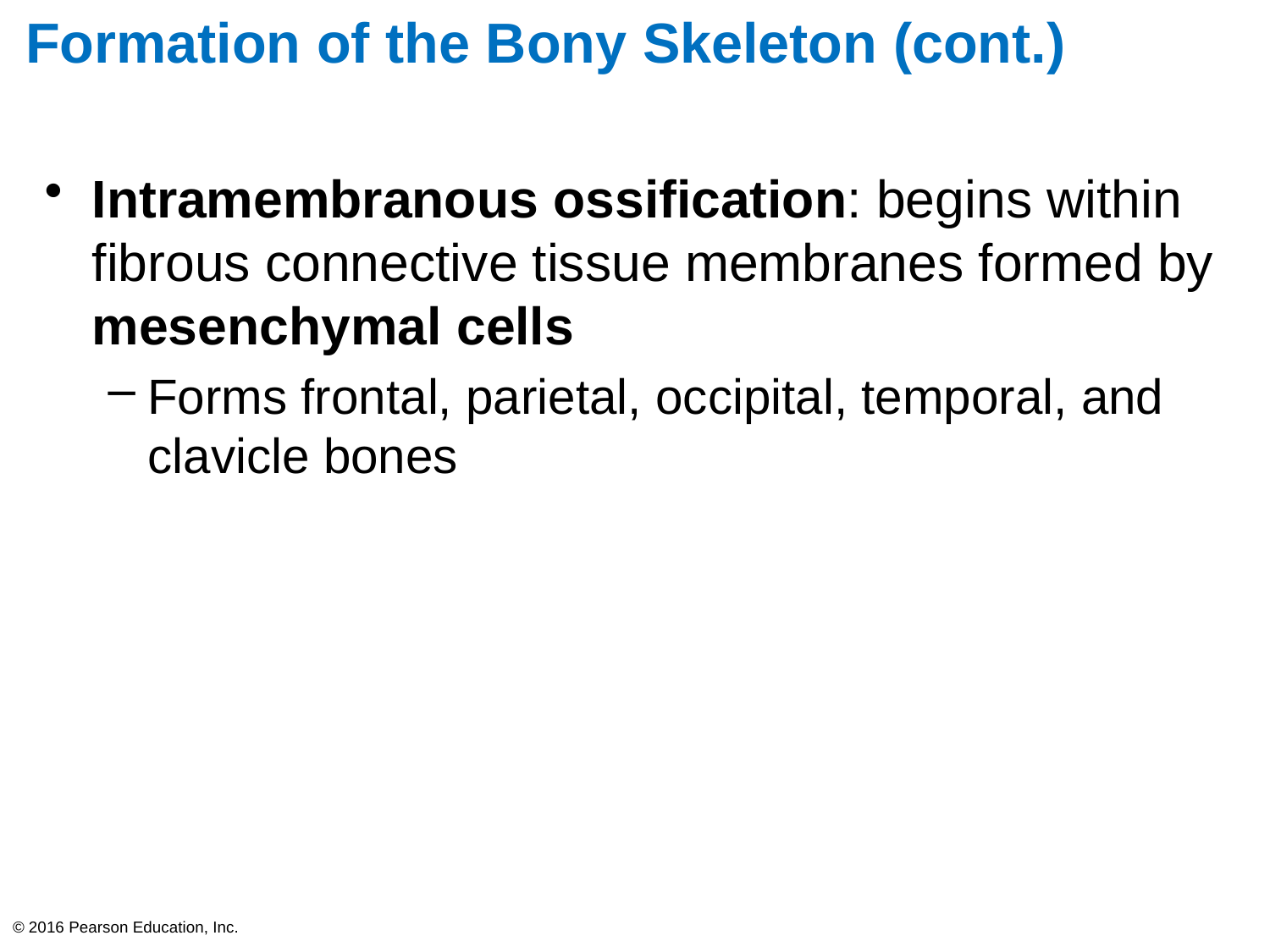

# Formation of the Bony Skeleton (cont.)
Intramembranous ossification: begins within fibrous connective tissue membranes formed by mesenchymal cells
Forms frontal, parietal, occipital, temporal, and clavicle bones
© 2016 Pearson Education, Inc.